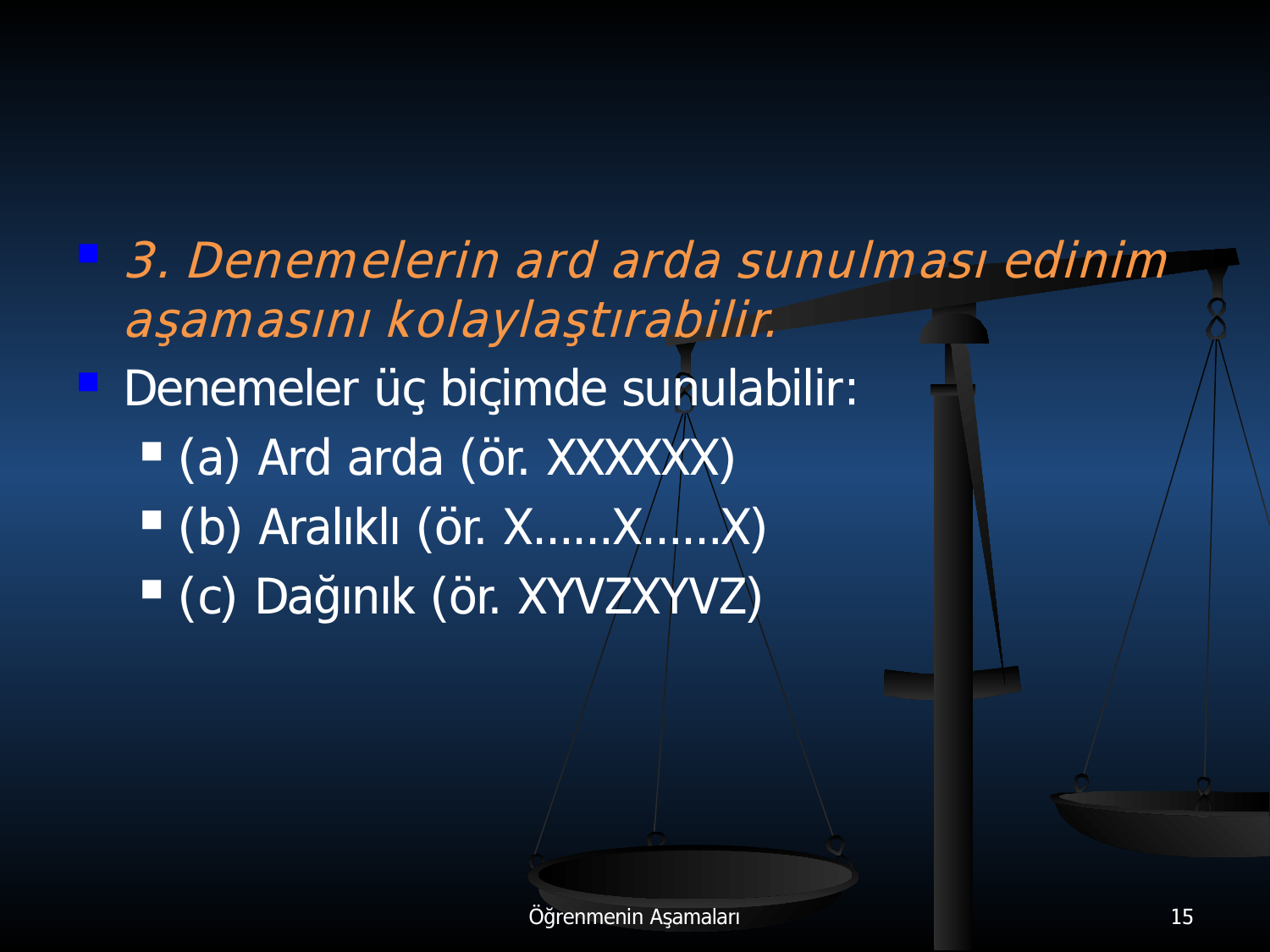

#
3. Denemelerin ard arda sunulması edinim aşamasını kolaylaştırabilir.
Denemeler üç biçimde sunulabilir:
(a) Ard arda (ör. XXXXXX)
(b) Aralıklı (ör. X……X……X)
(c) Dağınık (ör. XYVZXYVZ)
Öğrenmenin Aşamaları
15